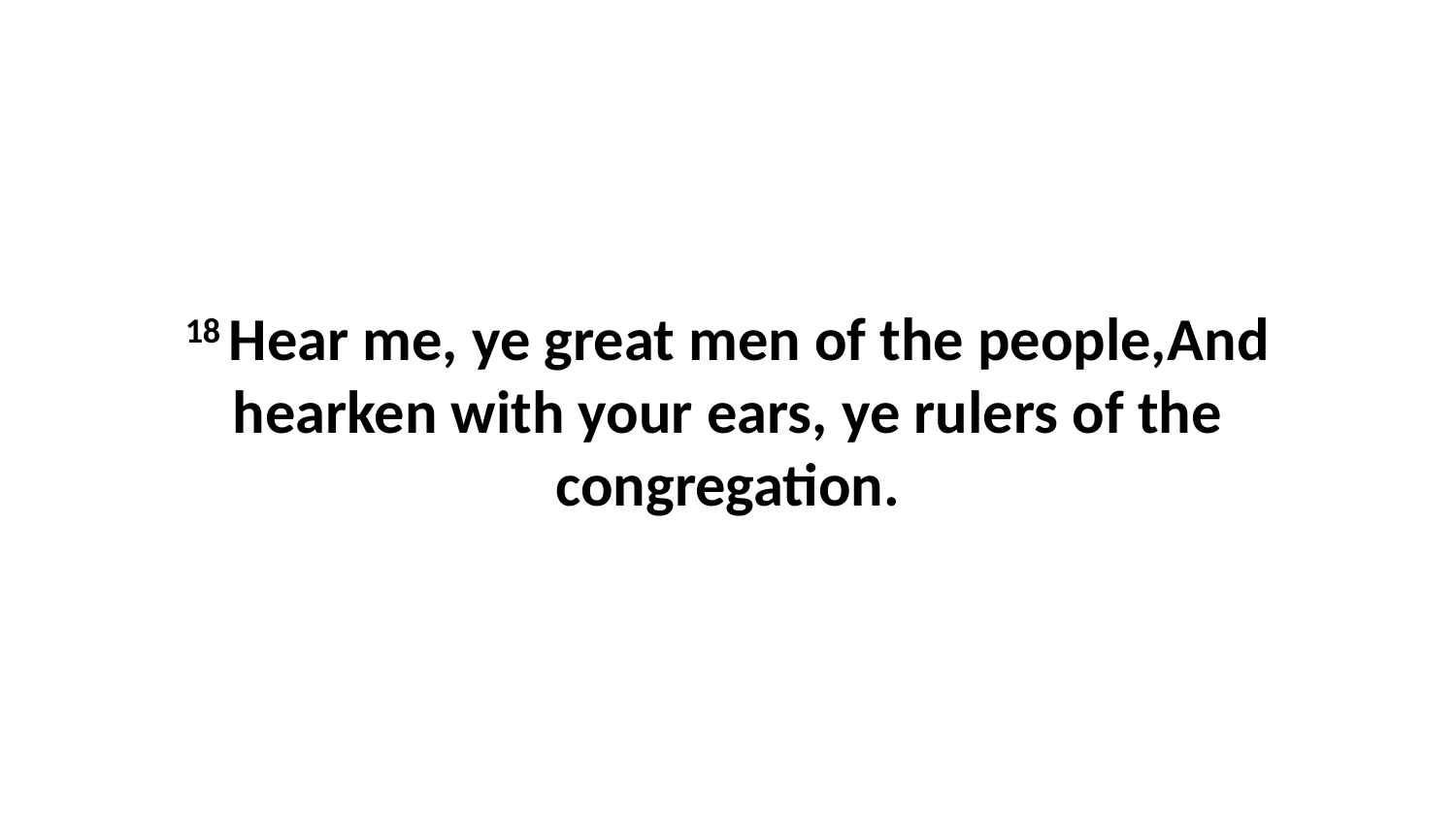

18 Hear me, ye great men of the people,And hearken with your ears, ye rulers of the congregation.